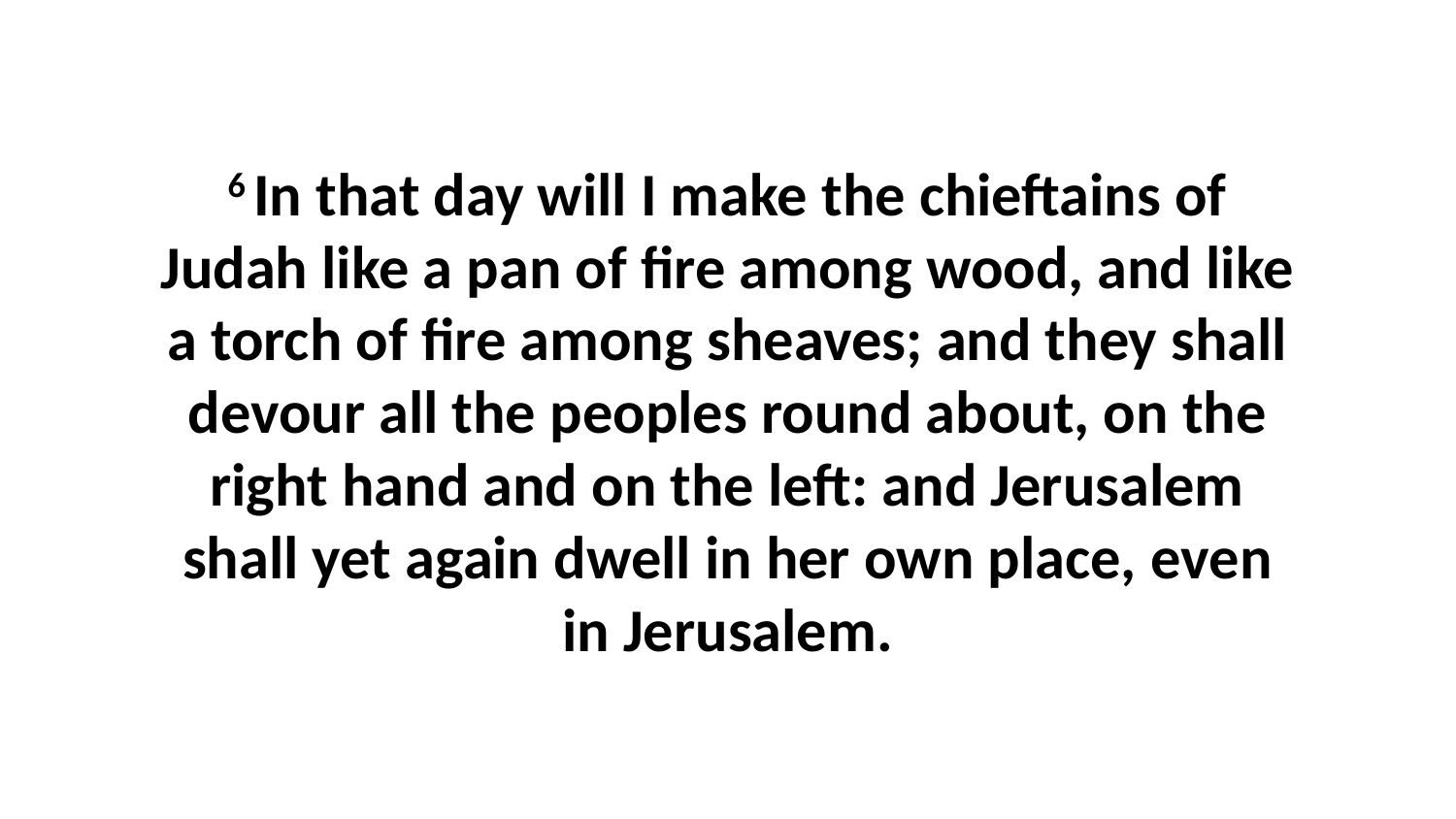

6 In that day will I make the chieftains of Judah like a pan of fire among wood, and like a torch of fire among sheaves; and they shall devour all the peoples round about, on the right hand and on the left: and Jerusalem shall yet again dwell in her own place, even in Jerusalem.